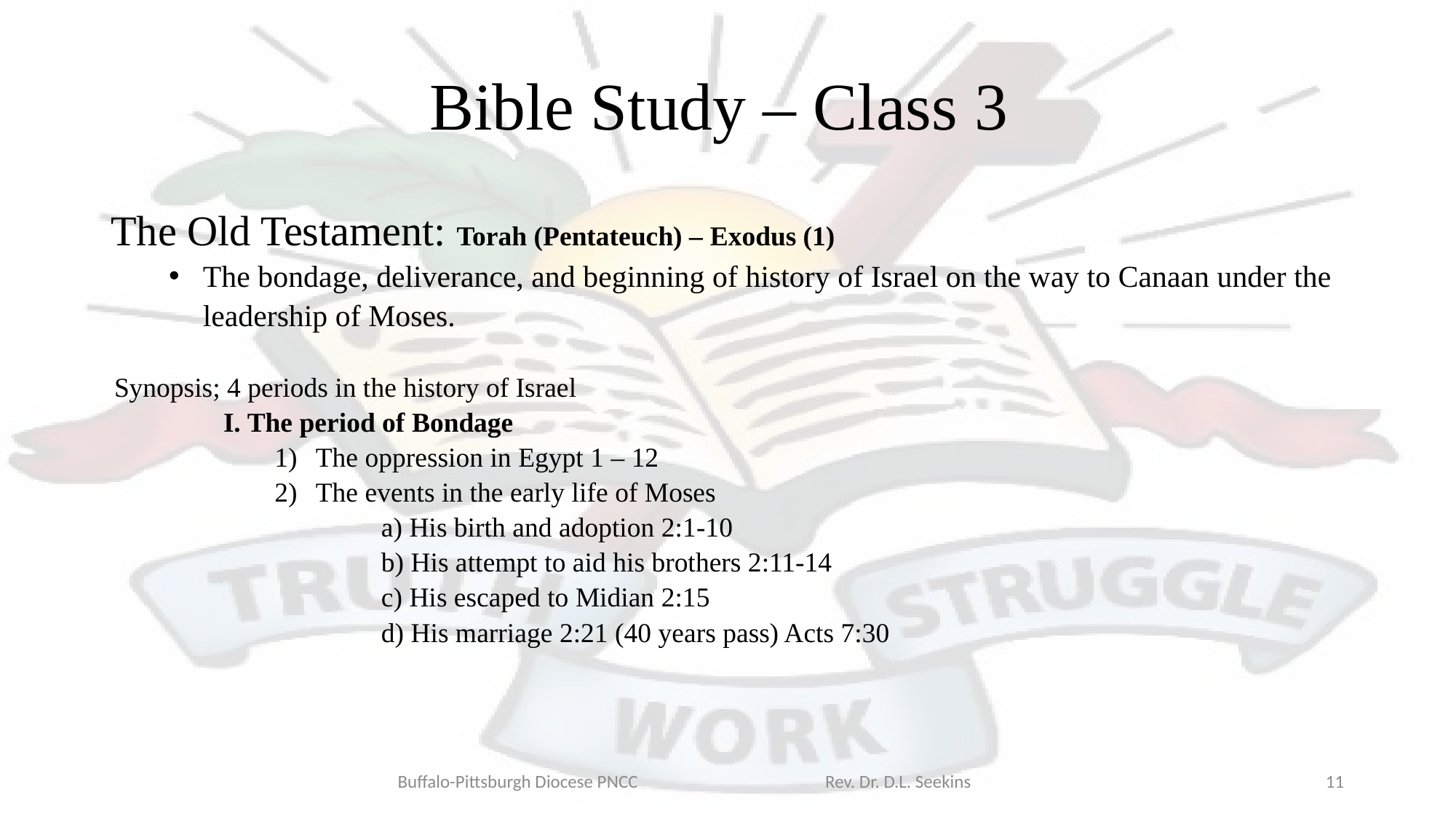

# Bible Study – Class 3
The Old Testament: Torah (Pentateuch) – Exodus (1)
The bondage, deliverance, and beginning of history of Israel on the way to Canaan under the leadership of Moses.

Synopsis; 4 periods in the history of Israel
	I. The period of Bondage
The oppression in Egypt 1 – 12
The events in the early life of Moses
		a) His birth and adoption 2:1-10
		b) His attempt to aid his brothers 2:11-14
		c) His escaped to Midian 2:15
		d) His marriage 2:21 (40 years pass) Acts 7:30

Buffalo-Pittsburgh Diocese PNCC                                             Rev. Dr. D.L. Seekins
11